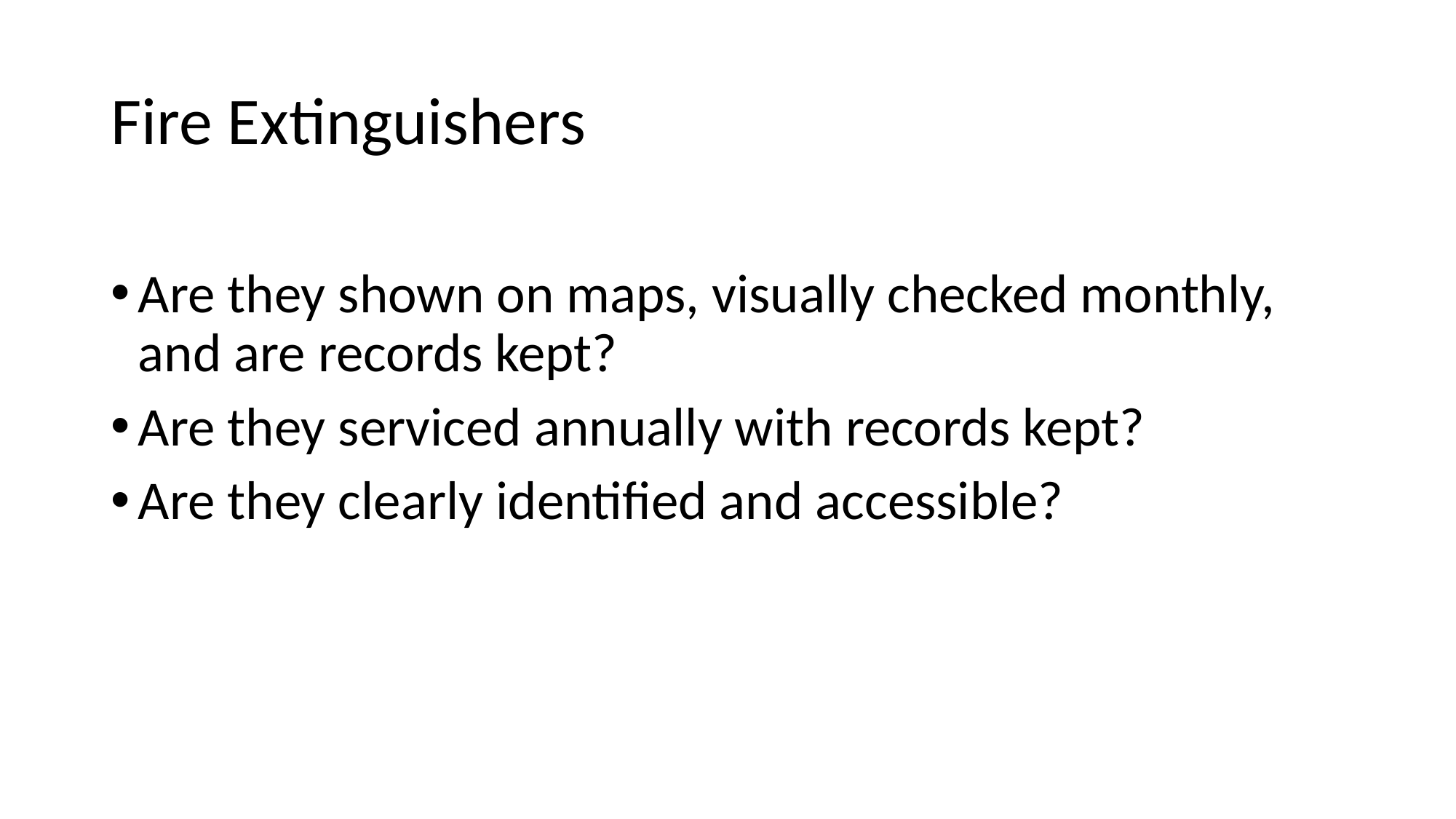

# Fire Extinguishers
Are they shown on maps, visually checked monthly, and are records kept?
Are they serviced annually with records kept?
Are they clearly identified and accessible?